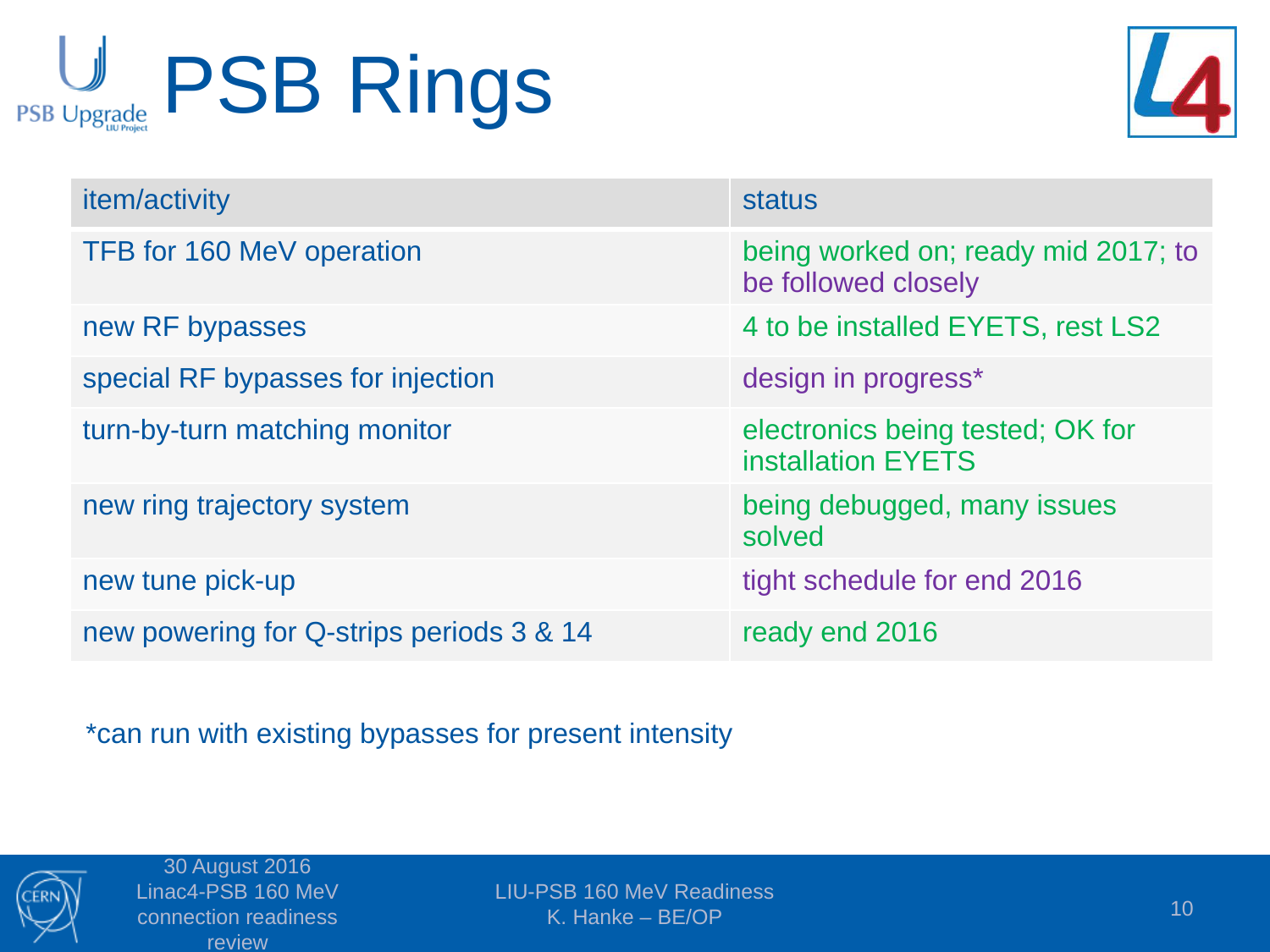

# PSB Rings
| item/activity | status |
| --- | --- |
| TFB for 160 MeV operation | being worked on; ready mid 2017; to be followed closely |
| new RF bypasses | 4 to be installed EYETS, rest LS2 |
| special RF bypasses for injection | design in progress\* |
| turn-by-turn matching monitor | electronics being tested; OK for installation EYETS |
| new ring trajectory system | being debugged, many issues solved |
| new tune pick-up | tight schedule for end 2016 |
| new powering for Q-strips periods 3 & 14 | ready end 2016 |
*can run with existing bypasses for present intensity
30 August 2016 Linac4-PSB 160 MeV connection readiness review
LIU-PSB 160 MeV Readiness
K. Hanke – BE/OP
10